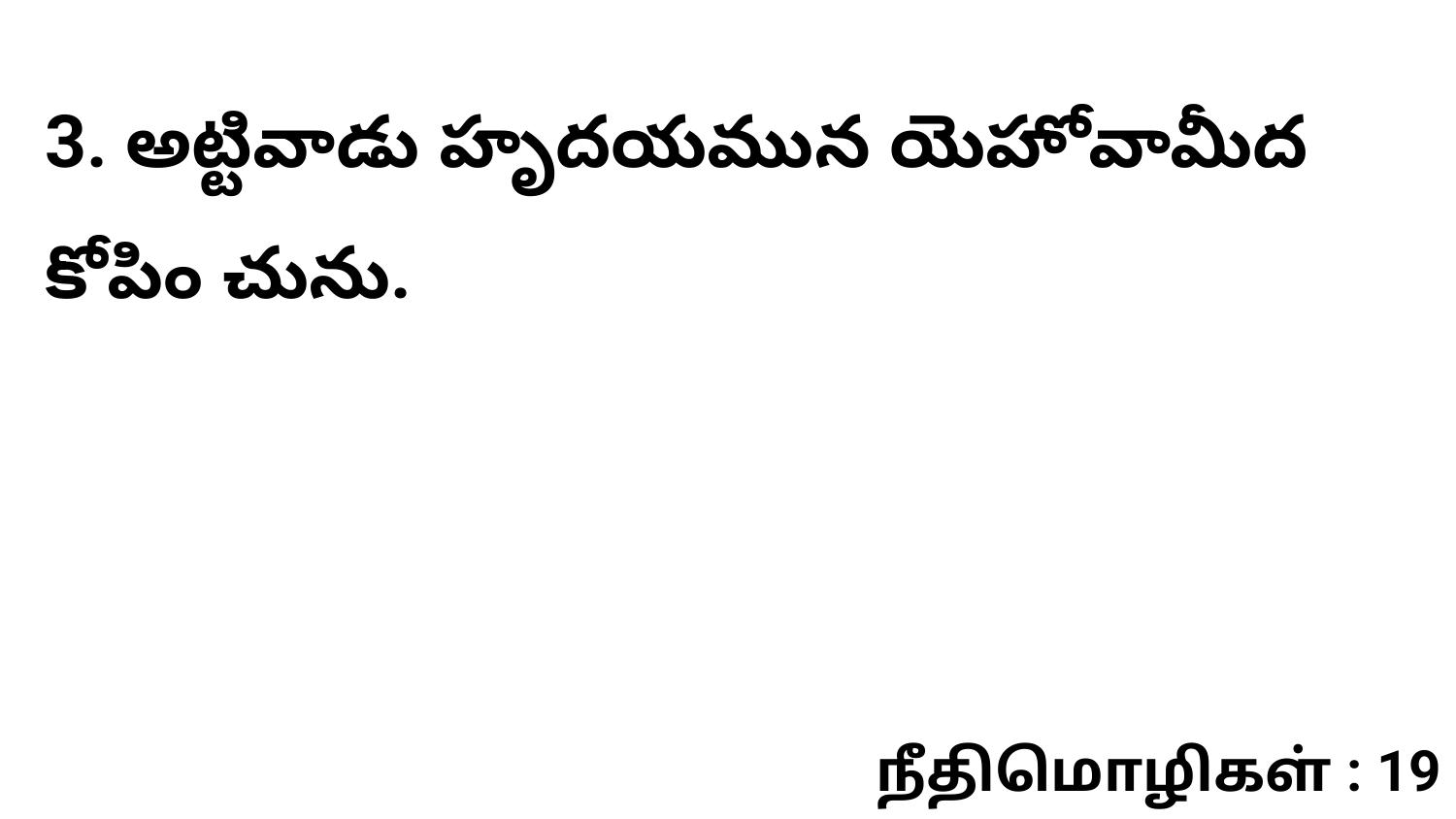

3. అట్టివాడు హృదయమున యెహోవామీద కోపిం చును.
நீதிமொழிகள் : 19